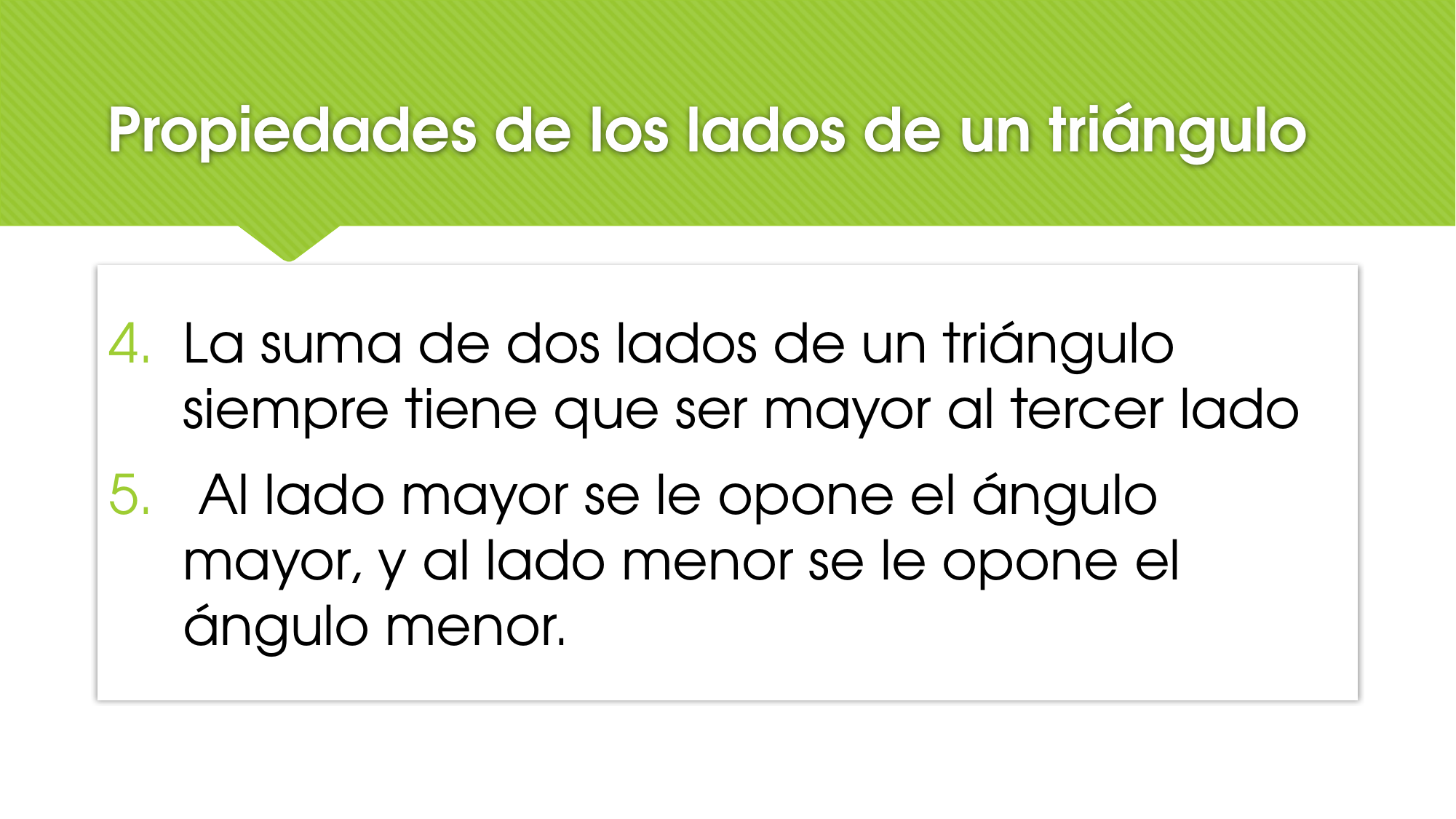

# Propiedades de los lados de un triángulo
La suma de dos lados de un triángulo siempre tiene que ser mayor al tercer lado
 Al lado mayor se le opone el ángulo mayor, y al lado menor se le opone el ángulo menor.